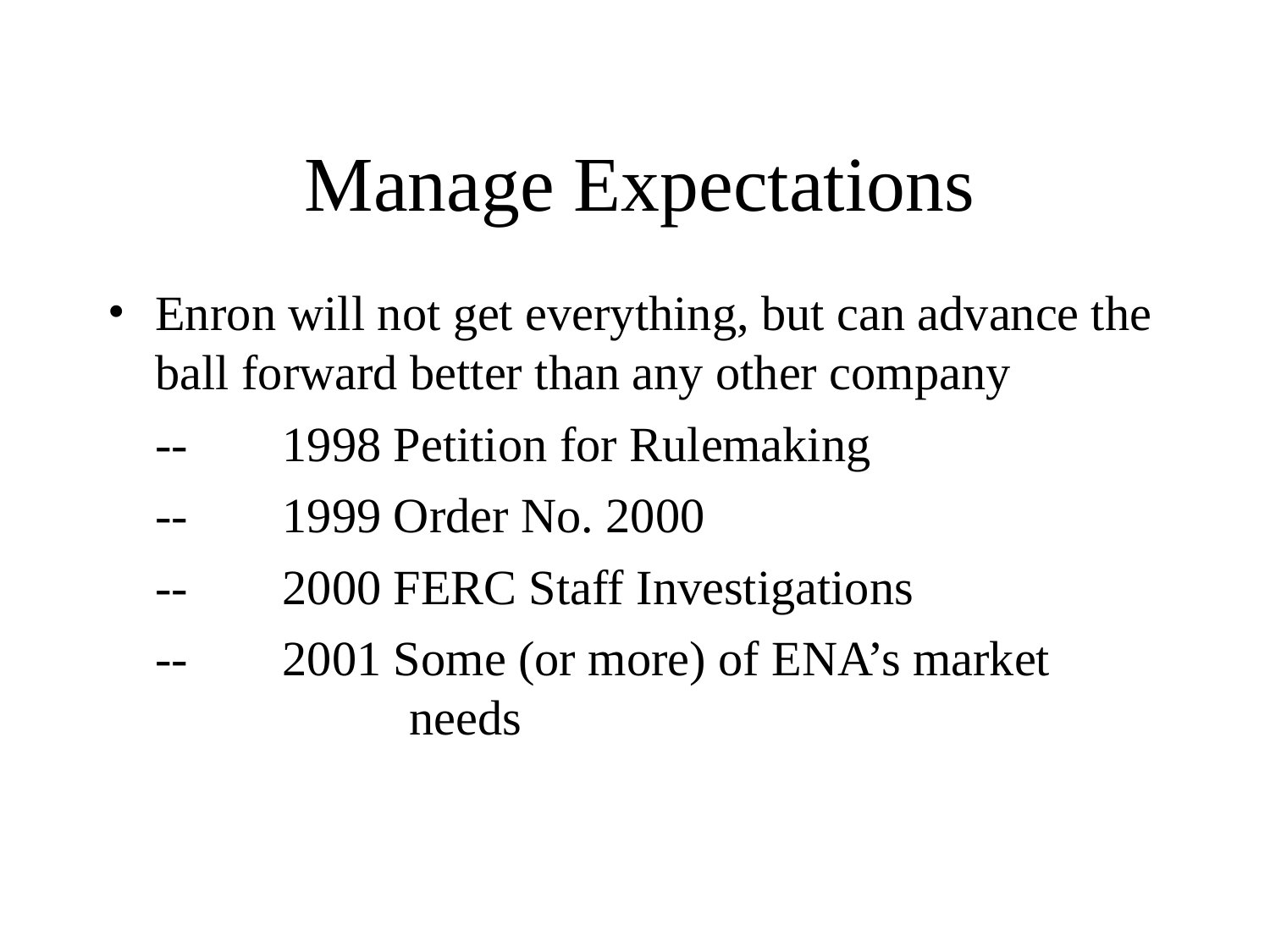

# Manage Expectations
Enron will not get everything, but can advance the ball forward better than any other company
	-- 	1998 Petition for Rulemaking
	-- 	1999 Order No. 2000
	-- 	2000 FERC Staff Investigations
	--	2001 Some (or more) of ENA’s market 	      	needs